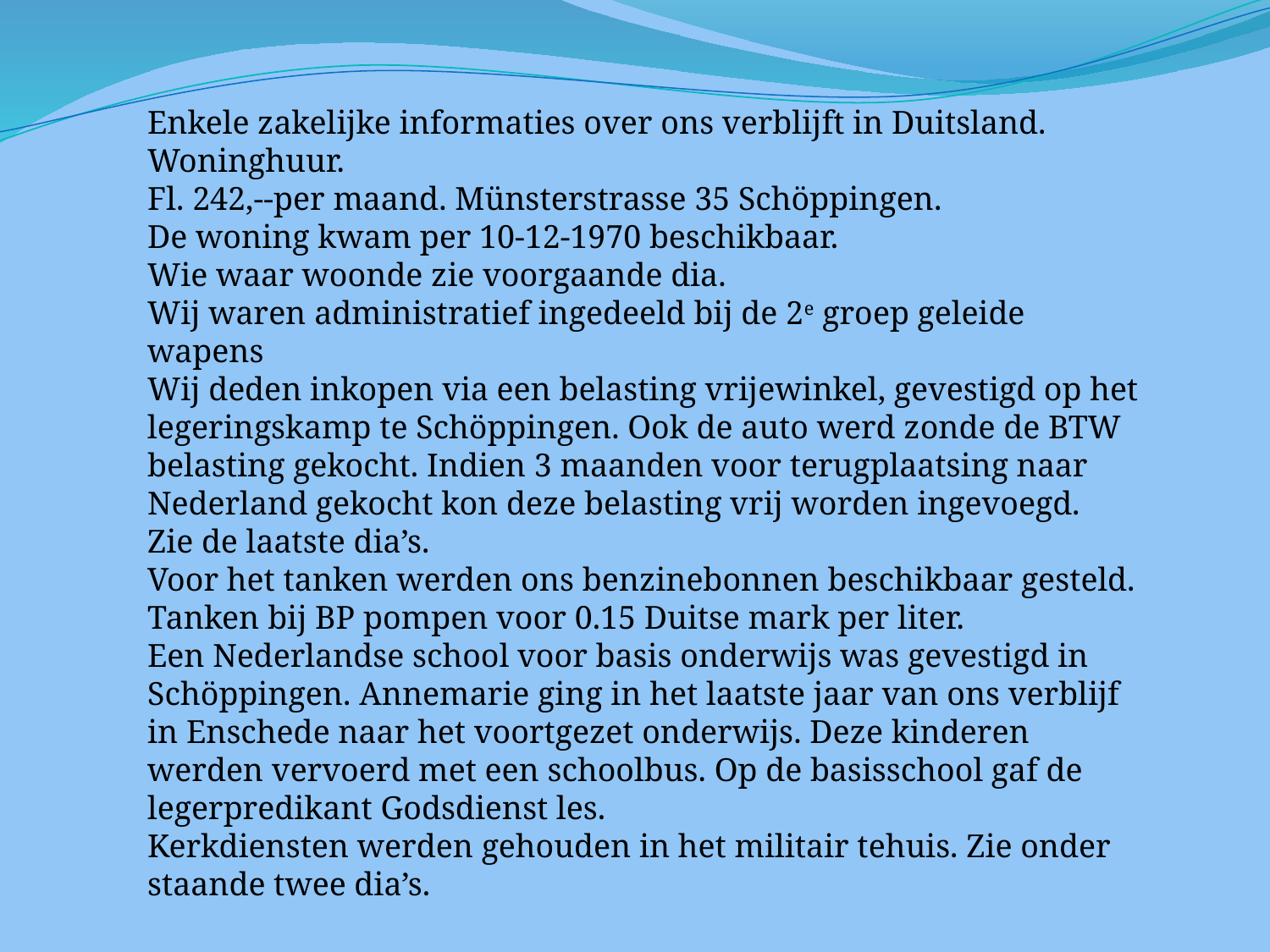

Enkele zakelijke informaties over ons verblijft in Duitsland.
Woninghuur.
Fl. 242,--per maand. Münsterstrasse 35 Schöppingen.
De woning kwam per 10-12-1970 beschikbaar.
Wie waar woonde zie voorgaande dia.
Wij waren administratief ingedeeld bij de 2e groep geleide wapens
Wij deden inkopen via een belasting vrijewinkel, gevestigd op het legeringskamp te Schöppingen. Ook de auto werd zonde de BTW belasting gekocht. Indien 3 maanden voor terugplaatsing naar Nederland gekocht kon deze belasting vrij worden ingevoegd.
Zie de laatste dia’s.
Voor het tanken werden ons benzinebonnen beschikbaar gesteld.
Tanken bij BP pompen voor 0.15 Duitse mark per liter.
Een Nederlandse school voor basis onderwijs was gevestigd in Schöppingen. Annemarie ging in het laatste jaar van ons verblijf
in Enschede naar het voortgezet onderwijs. Deze kinderen werden vervoerd met een schoolbus. Op de basisschool gaf de legerpredikant Godsdienst les.
Kerkdiensten werden gehouden in het militair tehuis. Zie onder staande twee dia’s.